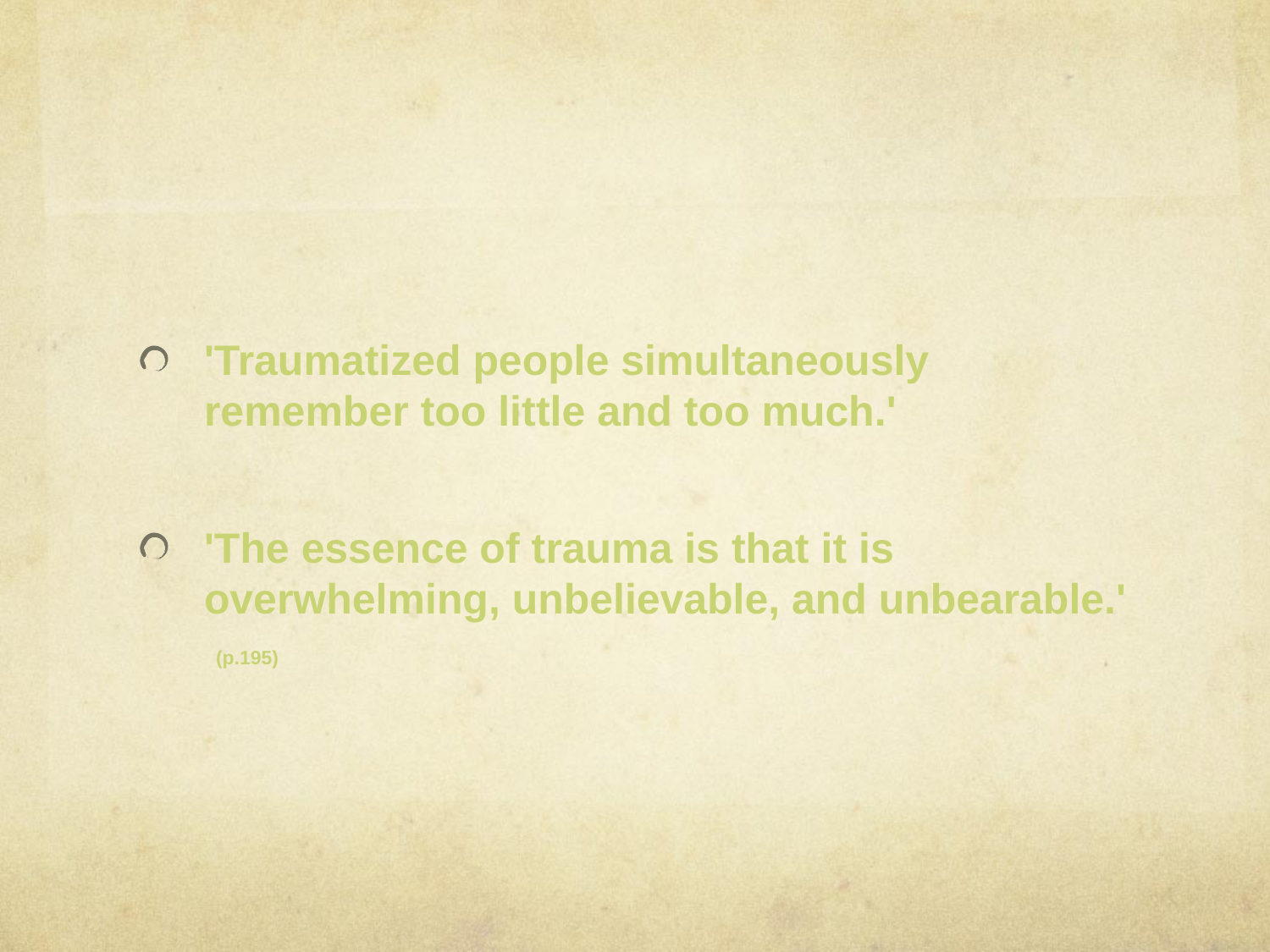

#

'Traumatized people simultaneously remember too little and too much.'
'The essence of trauma is that it is overwhelming, unbelievable, and unbearable.'
 (p.195)